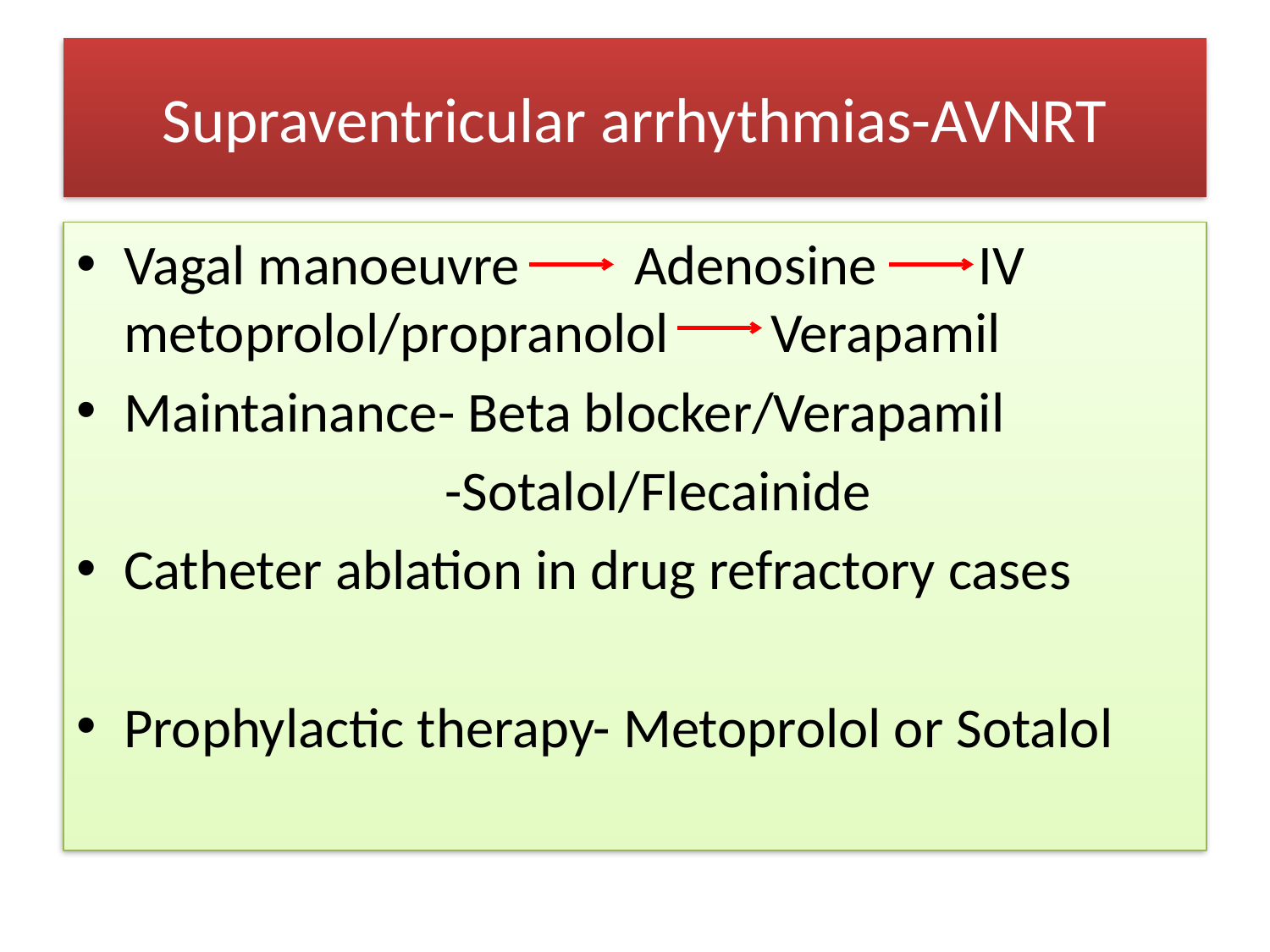

# Supraventricular arrhythmias-AVNRT
Vagal manoeuvre         Adenosine        IV metoprolol/propranolol        Verapamil
Maintainance- Beta blocker/Verapamil
                             -Sotalol/Flecainide
Catheter ablation in drug refractory cases

Prophylactic therapy- Metoprolol or Sotalol